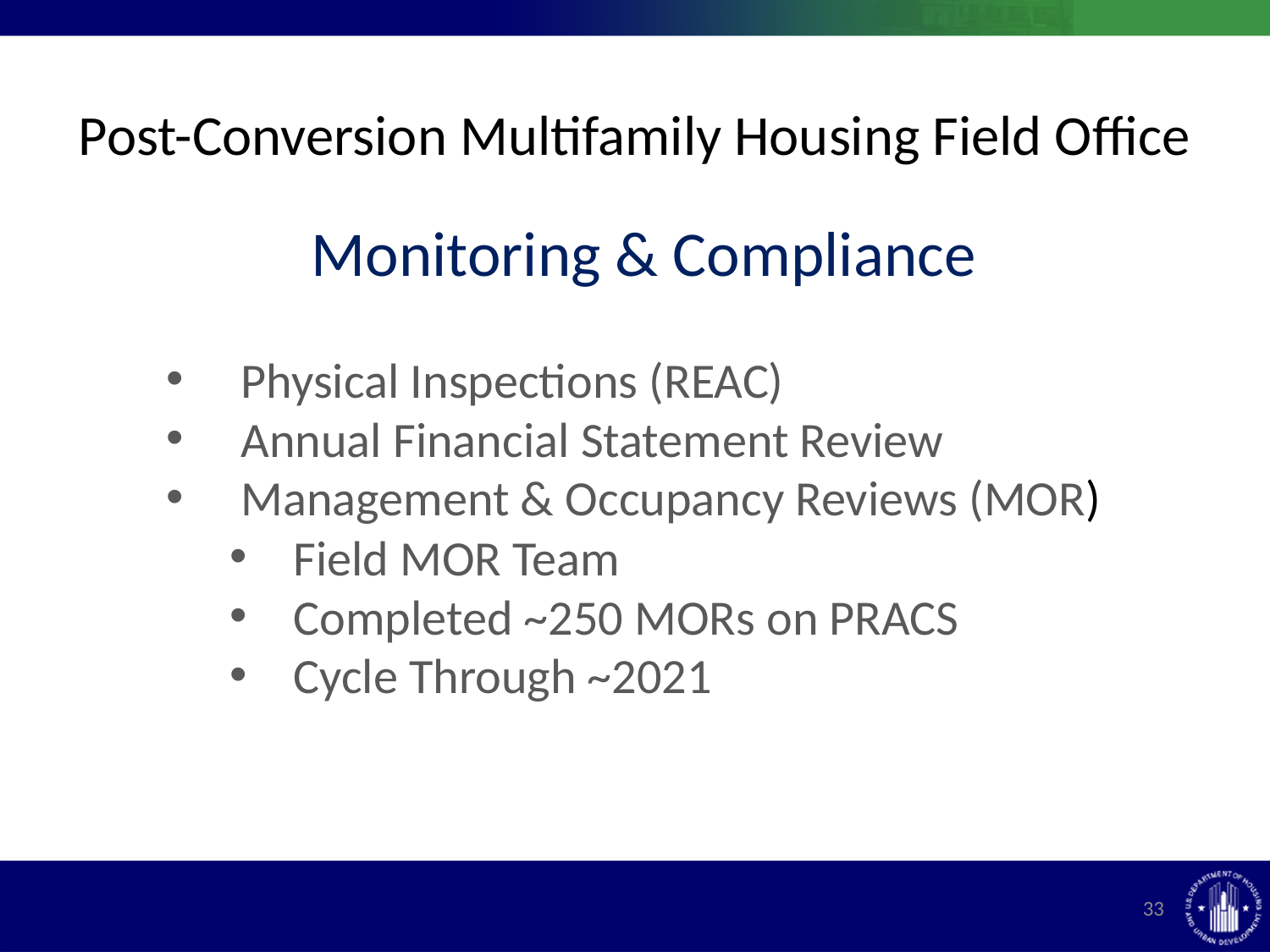

Post-Conversion Multifamily Housing Field Office

Monitoring & Compliance

 Physical Inspections (REAC)
 Annual Financial Statement Review
 Management & Occupancy Reviews (MOR)
Field MOR Team
Completed ~250 MORs on PRACS
Cycle Through ~2021

33